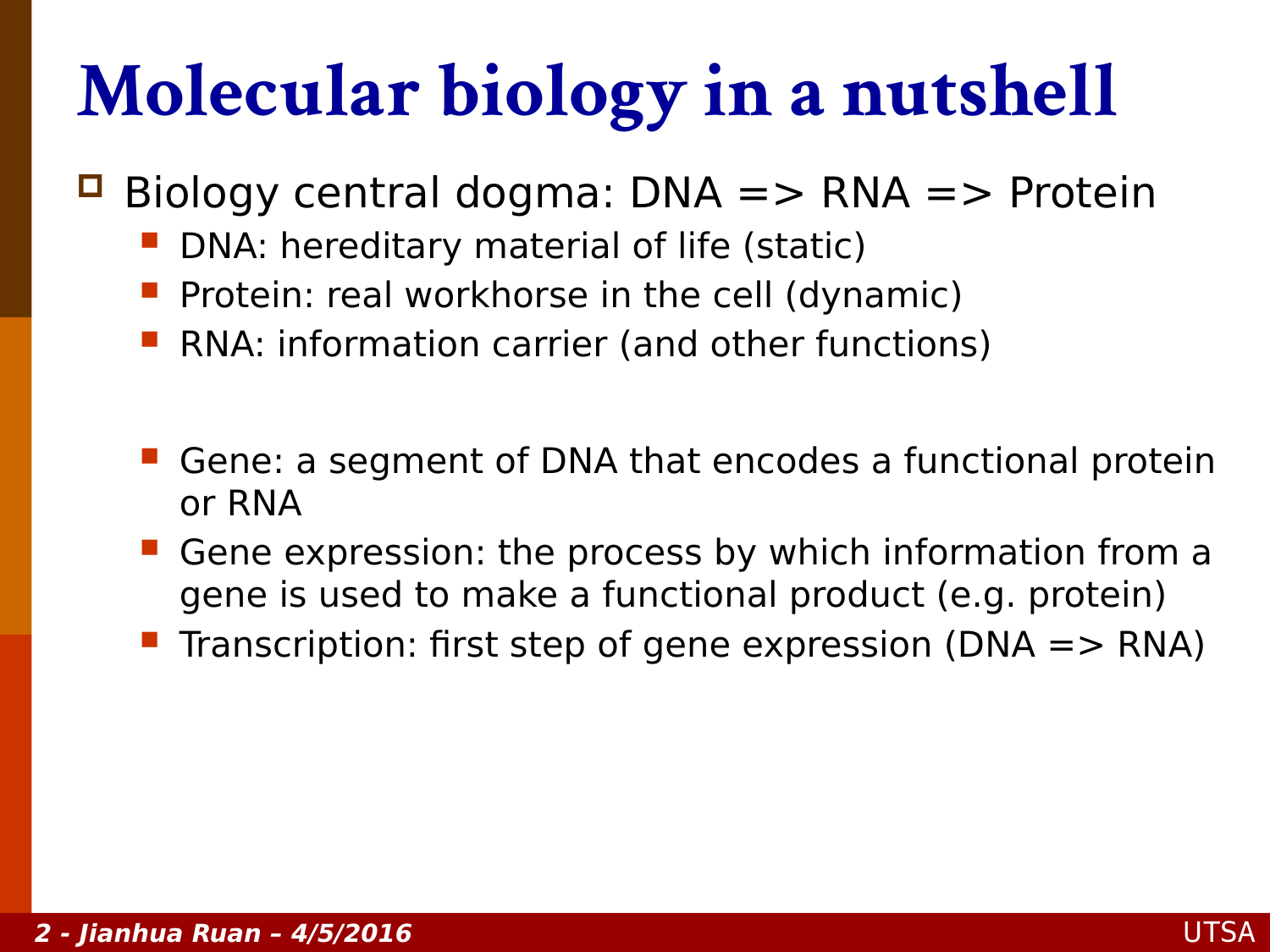

# Molecular biology in a nutshell
Biology central dogma: DNA => RNA => Protein
DNA: hereditary material of life (static)
Protein: real workhorse in the cell (dynamic)
RNA: information carrier (and other functions)

Gene: a segment of DNA that encodes a functional protein or RNA
Gene expression: the process by which information from a gene is used to make a functional product (e.g. protein)
Transcription: first step of gene expression (DNA => RNA)